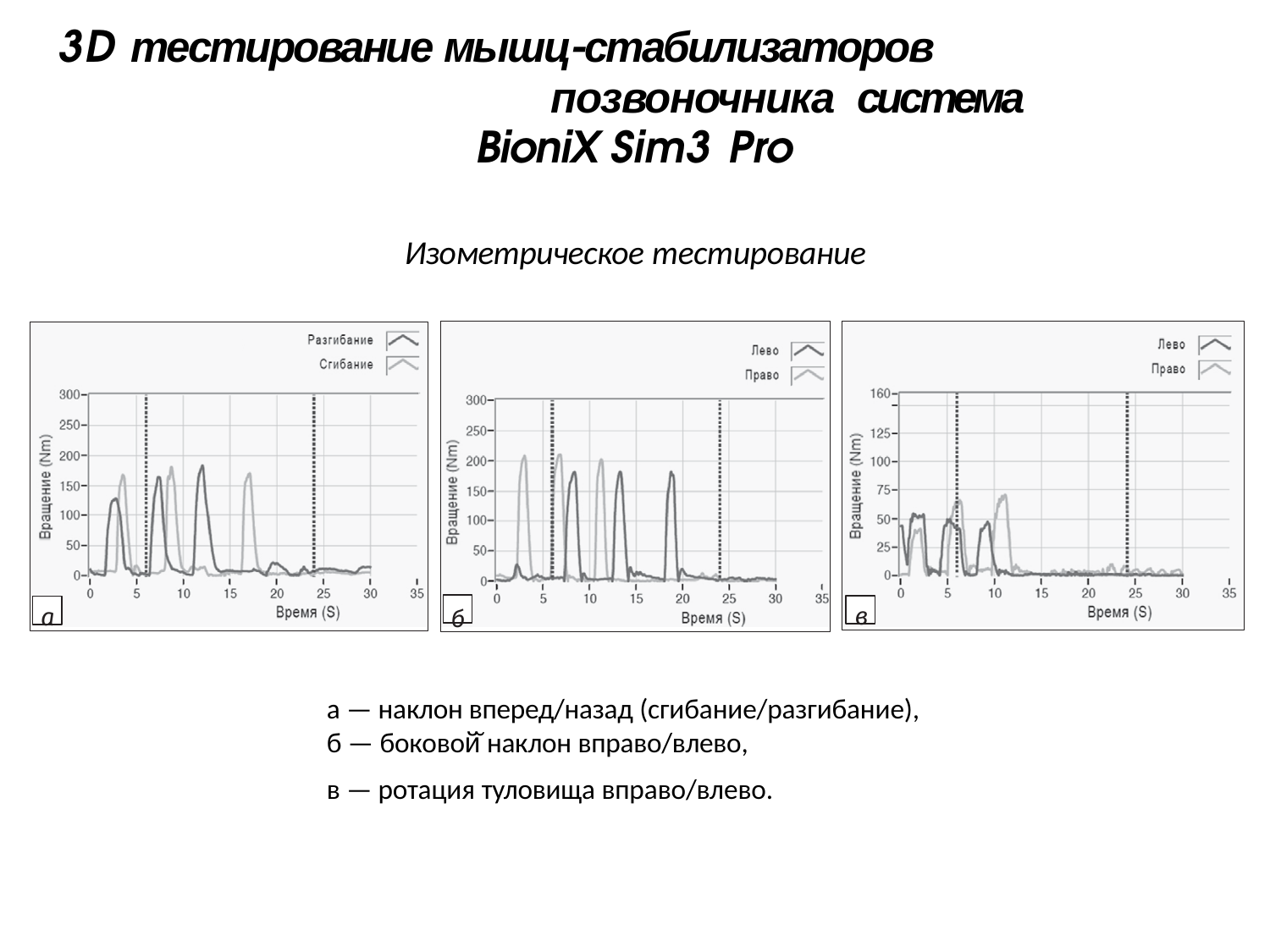

# 3D тестирование мышц-стабилизаторов позвоночника  система
BioniX Sim3 Pro
Изометрическое тестирование

б

в

а

а — наклон вперед/назад (сгибание/разгибание),  б — боковой̆ наклон вправо/влево,
в — ротация туловища вправо/влево.